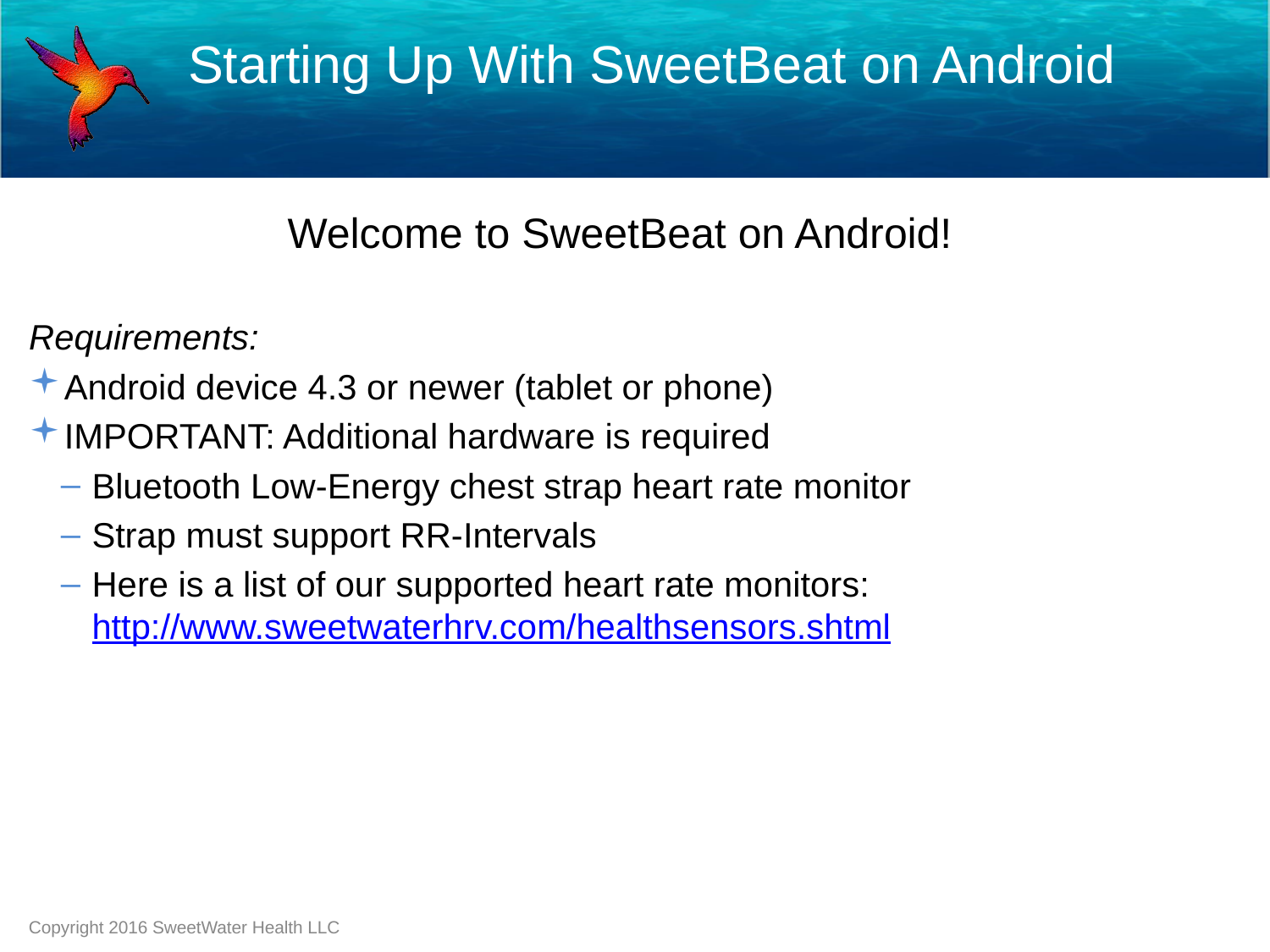

# Starting Up With SweetBeat on Android
Welcome to SweetBeat on Android!

Requirements:
Android device 4.3 or newer (tablet or phone)
IMPORTANT: Additional hardware is required
Bluetooth Low-Energy chest strap heart rate monitor
Strap must support RR-Intervals
Here is a list of our supported heart rate monitors: http://www.sweetwaterhrv.com/healthsensors.shtml
2
Copyright 2016 SweetWater Health LLC